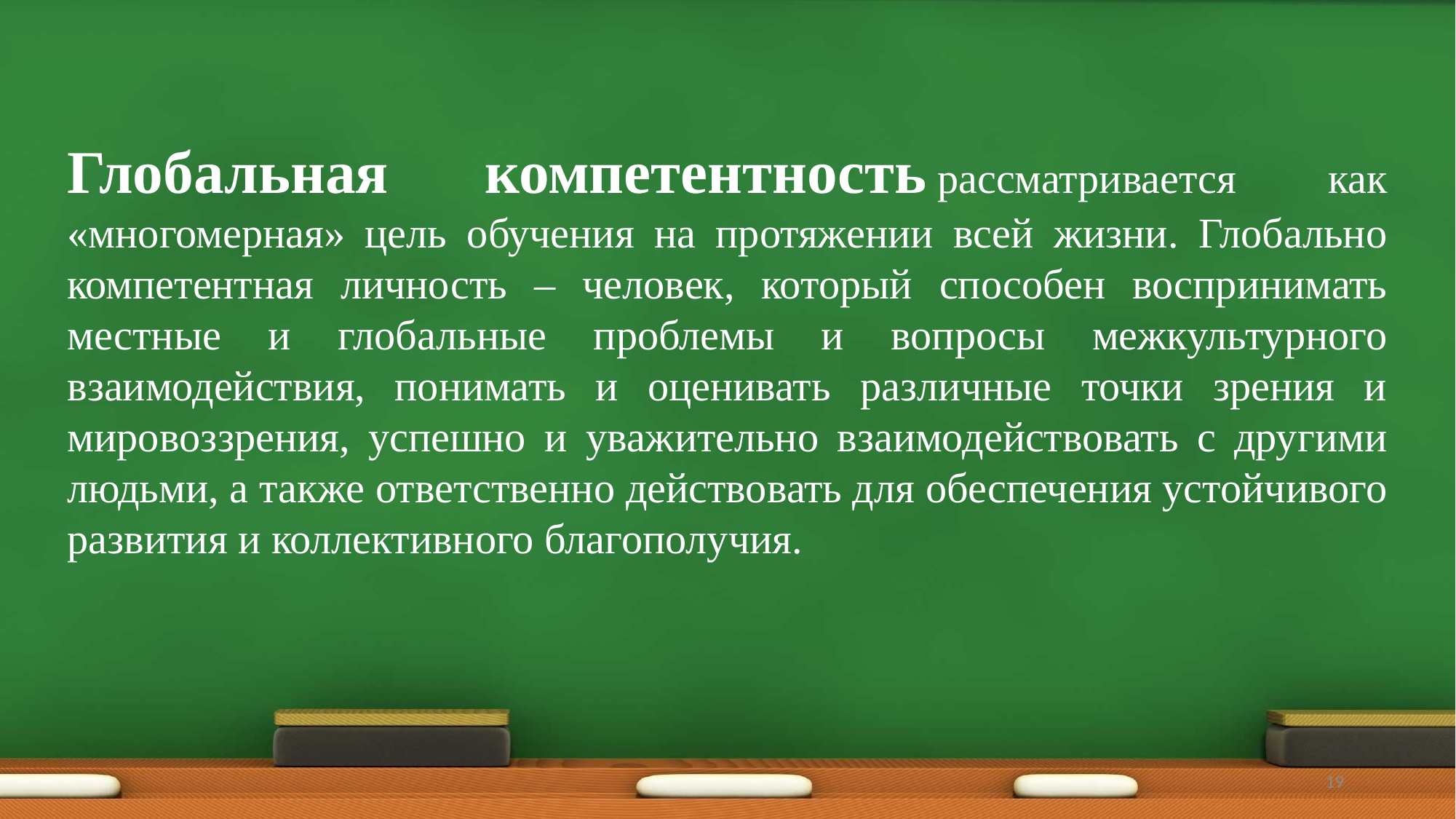

Глобальная компетентность рассматривается как «многомерная» цель обучения на протяжении всей жизни. Глобально компетентная личность – человек, который способен воспринимать местные и глобальные проблемы и вопросы межкультурного взаимодействия, понимать и оценивать различные точки зрения и мировоззрения, успешно и уважительно взаимодействовать с другими людьми, а также ответственно действовать для обеспечения устойчивого развития и коллективного благополучия.
19